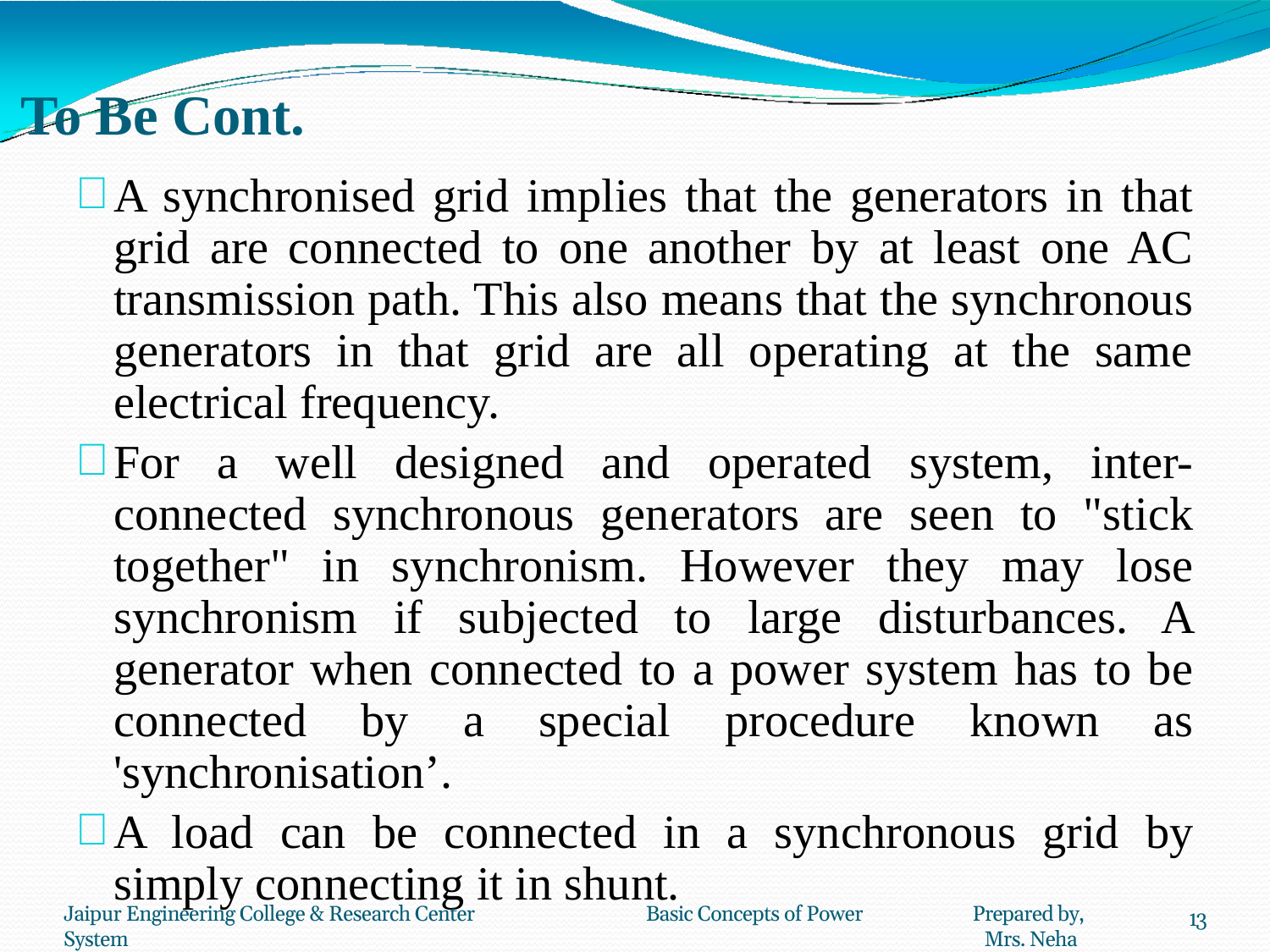

# To Be Cont.
A synchronised grid implies that the generators in that grid are connected to one another by at least one AC transmission path. This also means that the synchronous generators in that grid are all operating at the same electrical frequency.
For a well designed and operated system, inter-connected synchronous generators are seen to "stick together" in synchronism. However they may lose synchronism if subjected to large disturbances. A generator when connected to a power system has to be connected by a special procedure known as 'synchronisation’.
A load can be connected in a synchronous grid by simply connecting it in shunt.
Jaipur Engineering College & Research Center	Basic Concepts of Power System
Prepared by,  Mrs. Neha Agrawal
13